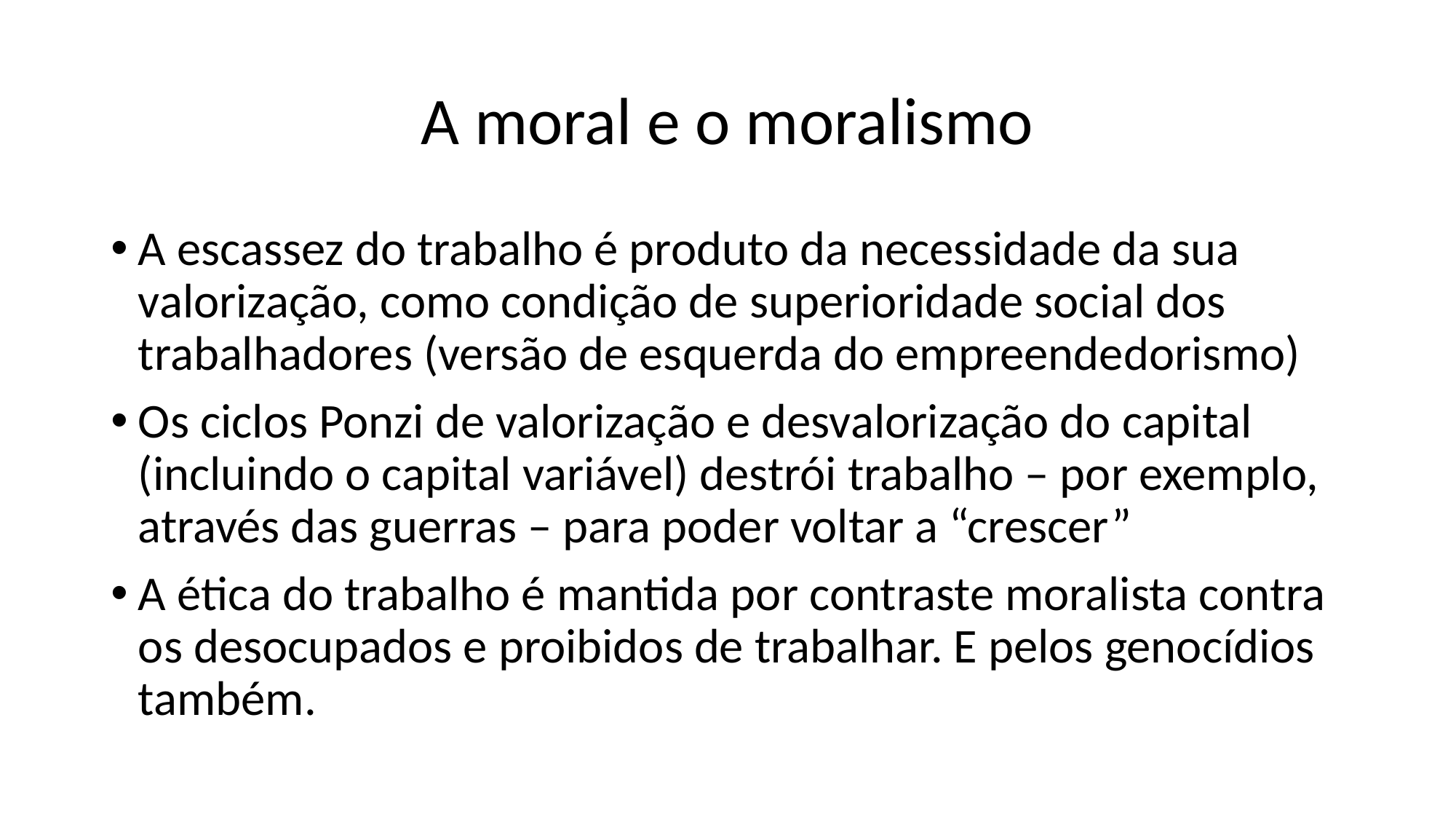

# A moral e o moralismo
A escassez do trabalho é produto da necessidade da sua valorização, como condição de superioridade social dos trabalhadores (versão de esquerda do empreendedorismo)
Os ciclos Ponzi de valorização e desvalorização do capital (incluindo o capital variável) destrói trabalho – por exemplo, através das guerras – para poder voltar a “crescer”
A ética do trabalho é mantida por contraste moralista contra os desocupados e proibidos de trabalhar. E pelos genocídios também.